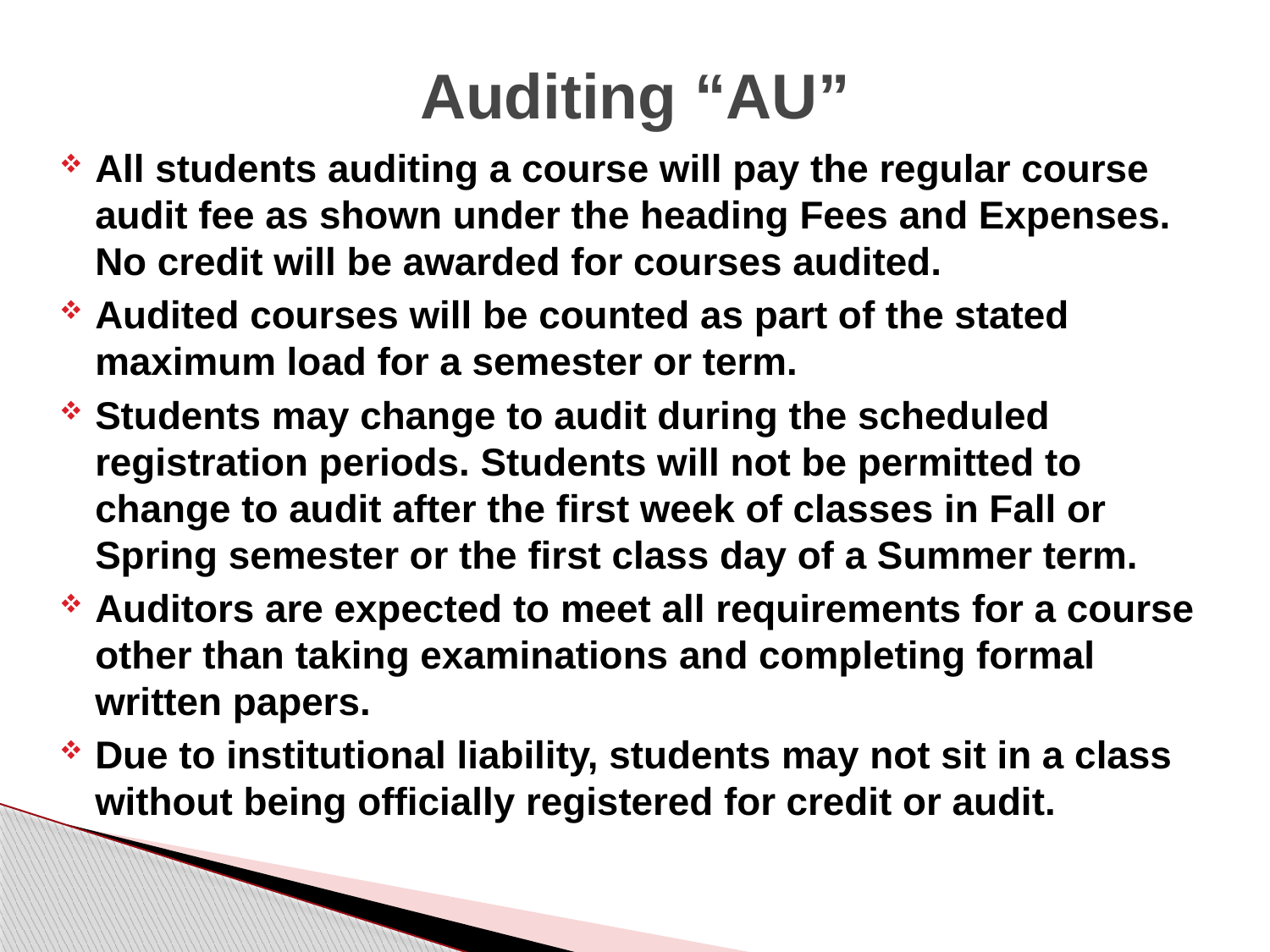

# Auditing “AU”
All students auditing a course will pay the regular course audit fee as shown under the heading Fees and Expenses. No credit will be awarded for courses audited.
Audited courses will be counted as part of the stated maximum load for a semester or term.
Students may change to audit during the scheduled registration periods. Students will not be permitted to change to audit after the first week of classes in Fall or Spring semester or the first class day of a Summer term.
Auditors are expected to meet all requirements for a course other than taking examinations and completing formal written papers.
Due to institutional liability, students may not sit in a class without being officially registered for credit or audit.